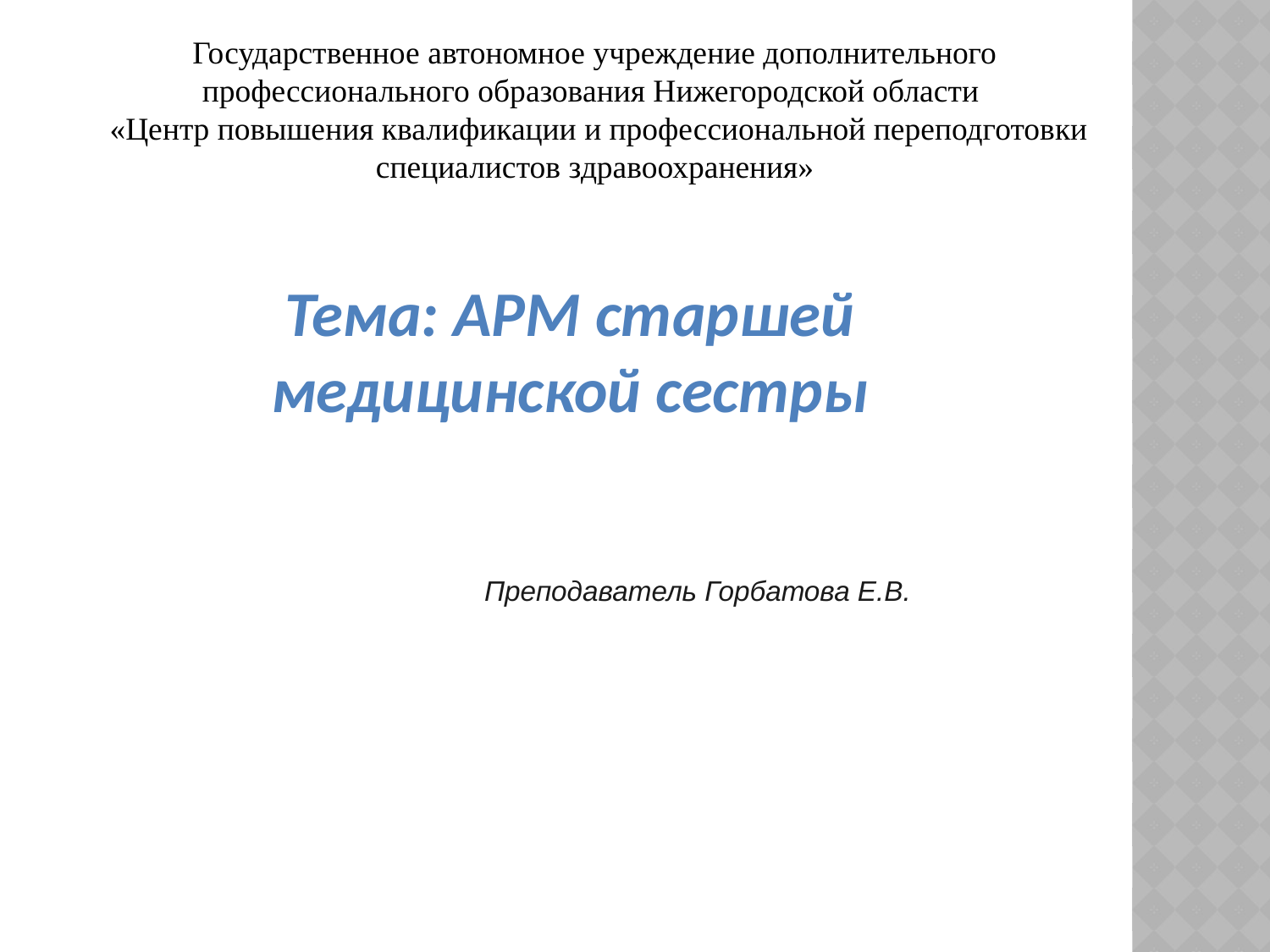

Государственное автономное учреждение дополнительного профессионального образования Нижегородской области
 «Центр повышения квалификации и профессиональной переподготовки специалистов здравоохранения»
Тема: АРМ старшей медицинской сестры
Преподаватель Горбатова Е.В.